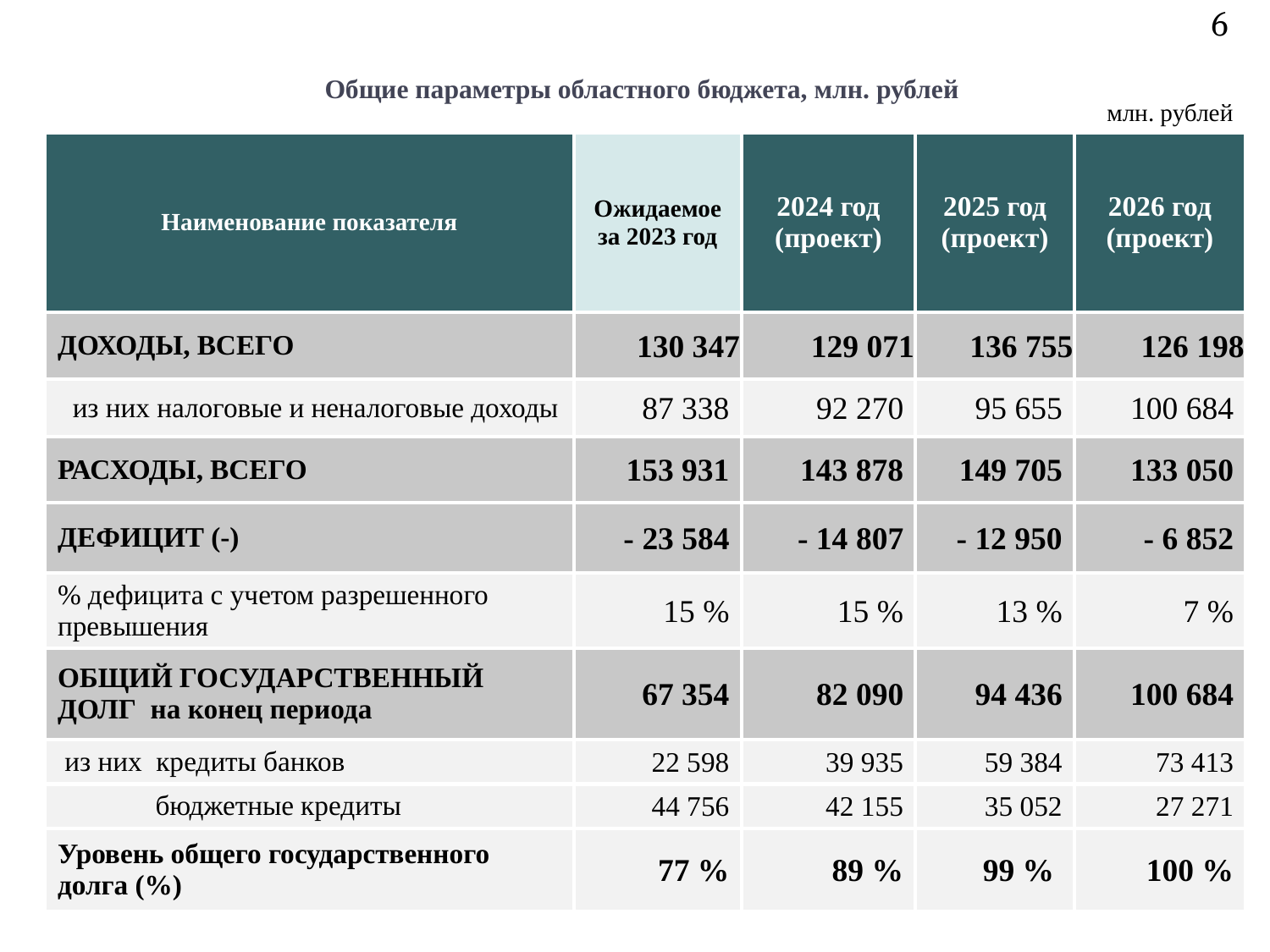

6
# Общие параметры областного бюджета, млн. рублей
млн. рублей
| Наименование показателя | Ожидаемое за 2023 год | 2024 год (проект) | 2025 год (проект) | 2026 год (проект) |
| --- | --- | --- | --- | --- |
| ДОХОДЫ, ВСЕГО | 130 347 | 129 071 | 136 755 | 126 198 |
| из них налоговые и неналоговые доходы | 87 338 | 92 270 | 95 655 | 100 684 |
| РАСХОДЫ, ВСЕГО | 153 931 | 143 878 | 149 705 | 133 050 |
| ДЕФИЦИТ (-) | - 23 584 | - 14 807 | - 12 950 | - 6 852 |
| % дефицита с учетом разрешенного превышения | 15 % | 15 % | 13 % | 7 % |
| ОБЩИЙ ГОСУДАРСТВЕННЫЙ ДОЛГ на конец периода | 67 354 | 82 090 | 94 436 | 100 684 |
| из них кредиты банков | 22 598 | 39 935 | 59 384 | 73 413 |
| бюджетные кредиты | 44 756 | 42 155 | 35 052 | 27 271 |
| Уровень общего государственного долга (%) | 77 % | 89 % | 99 % | 100 % |